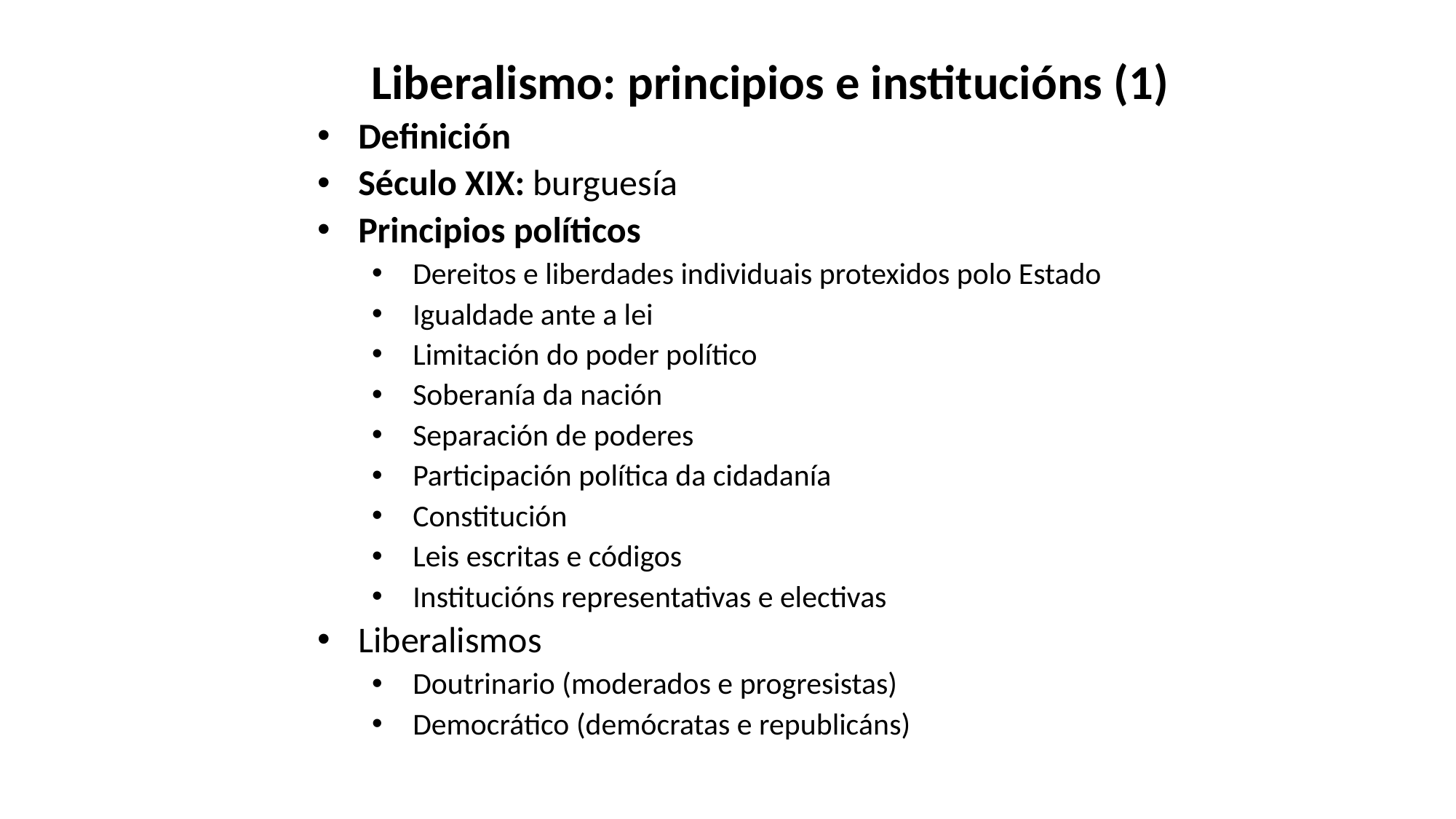

Liberalismo: principios e institucións (1)
Definición
Século XIX: burguesía
Principios políticos
Dereitos e liberdades individuais protexidos polo Estado
Igualdade ante a lei
Limitación do poder político
Soberanía da nación
Separación de poderes
Participación política da cidadanía
Constitución
Leis escritas e códigos
Institucións representativas e electivas
Liberalismos
Doutrinario (moderados e progresistas)
Democrático (demócratas e republicáns)